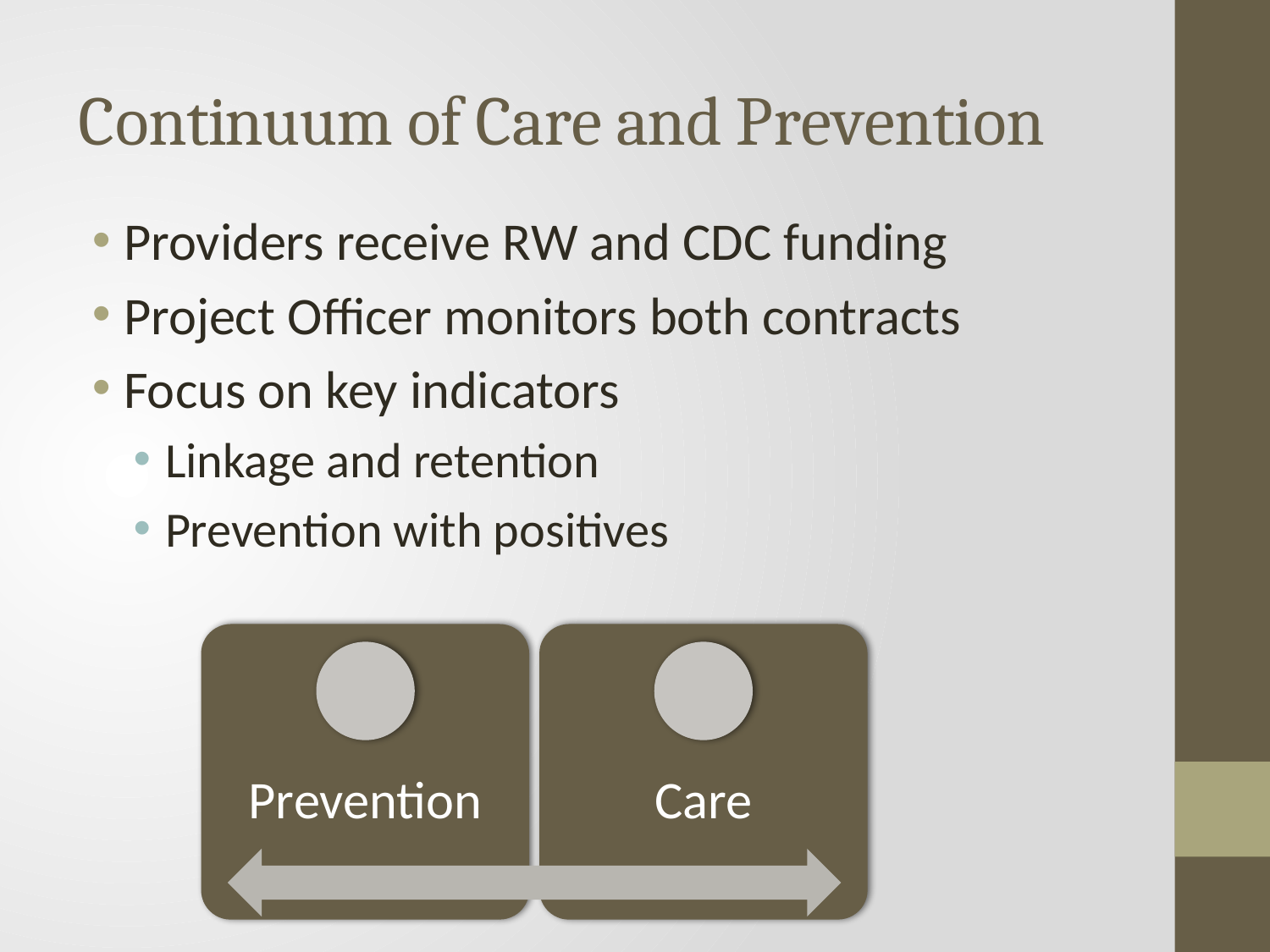

# Continuum of Care and Prevention
Providers receive RW and CDC funding
Project Officer monitors both contracts
Focus on key indicators
Linkage and retention
Prevention with positives

Prevention
Care